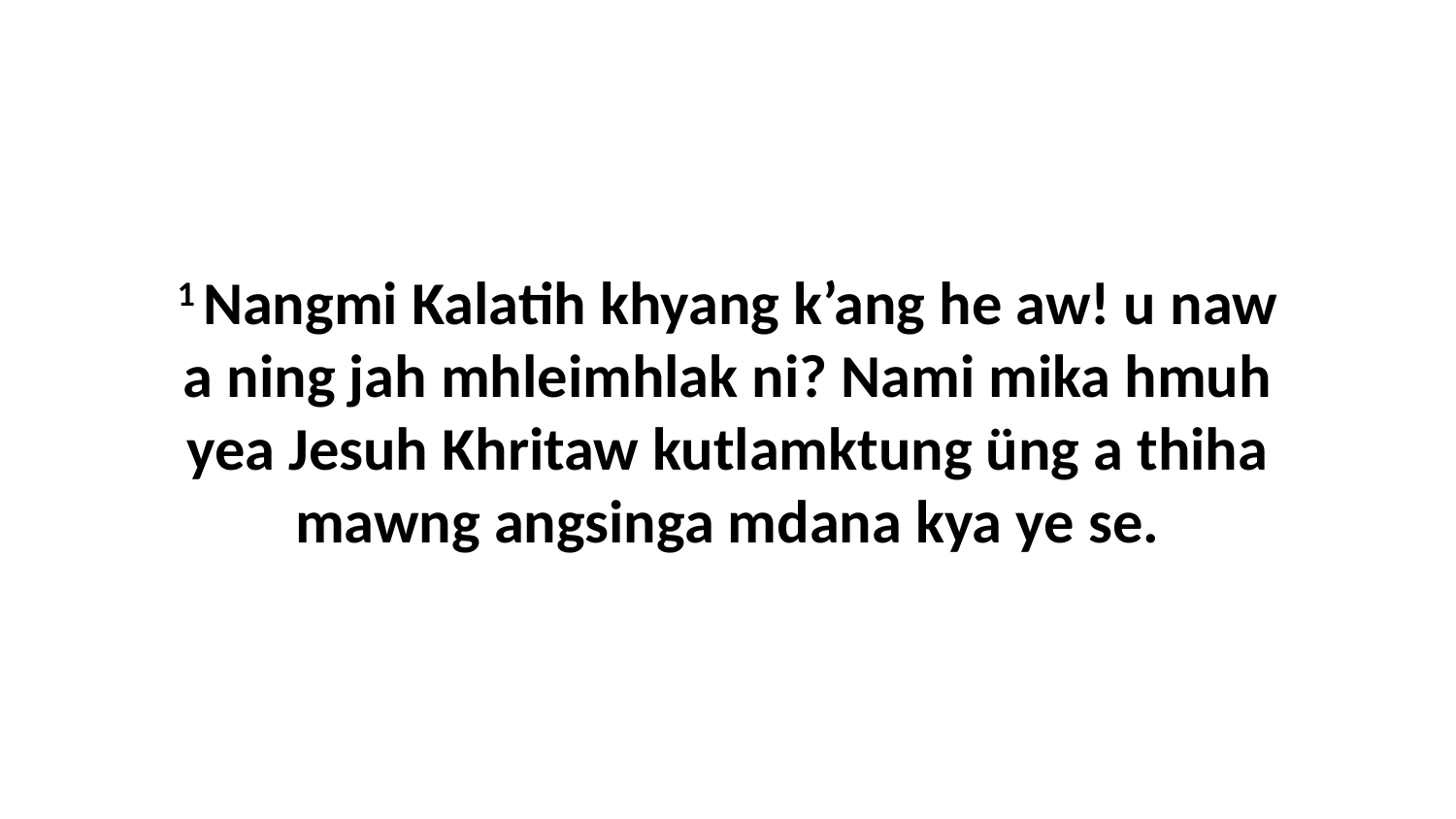

1 Nangmi Kalatih khyang k’ang he aw! u naw a ning jah mhleimhlak ni? Nami mika hmuh yea Jesuh Khritaw kutlamktung üng a thiha mawng angsinga mdana kya ye se.